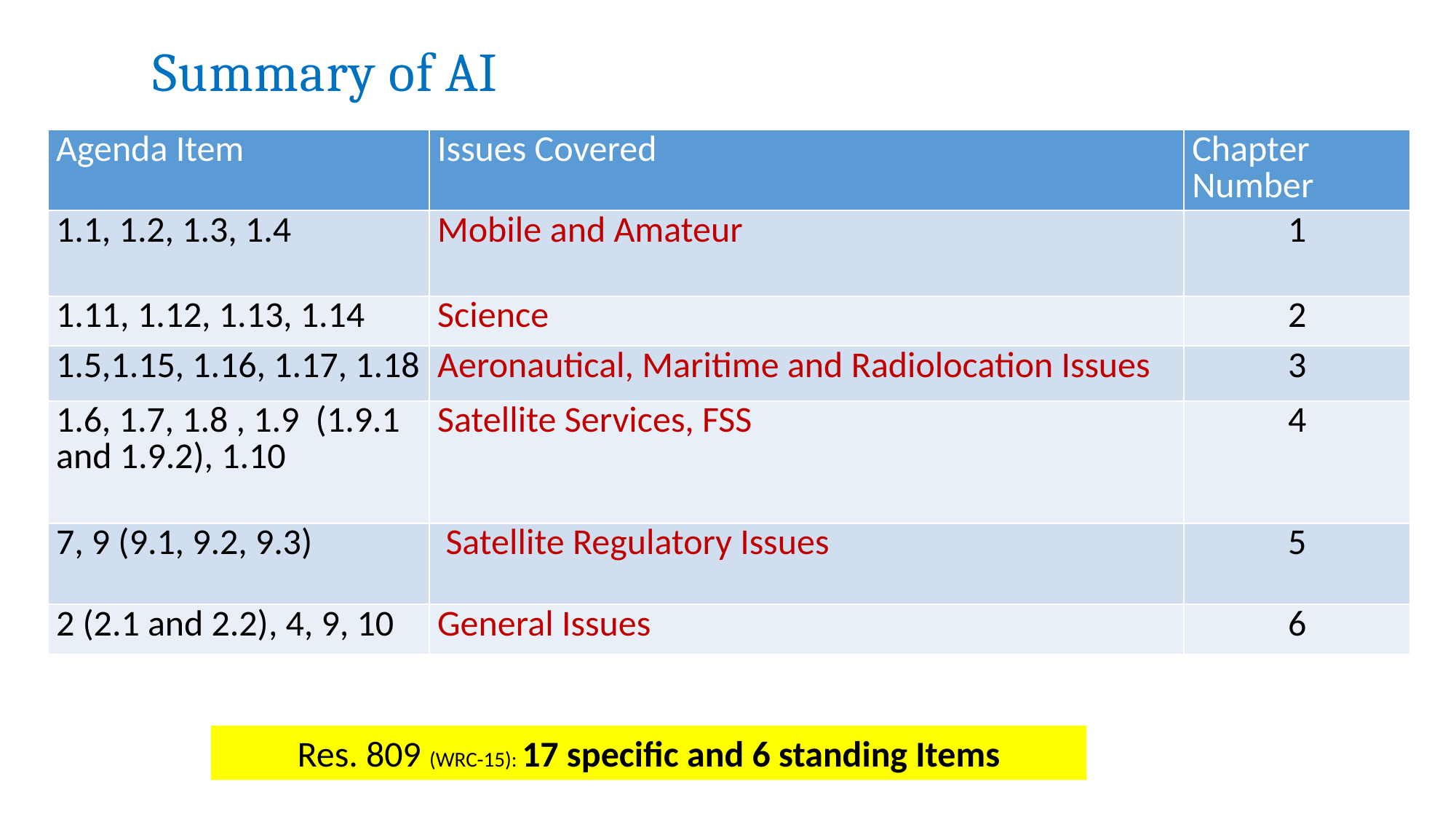

# Summary of AI
| Agenda Item | Issues Covered | Chapter Number |
| --- | --- | --- |
| 1.1, 1.2, 1.3, 1.4 | Mobile and Amateur | 1 |
| 1.11, 1.12, 1.13, 1.14 | Science | 2 |
| 1.5,1.15, 1.16, 1.17, 1.18 | Aeronautical, Maritime and Radiolocation Issues | 3 |
| 1.6, 1.7, 1.8 , 1.9 (1.9.1 and 1.9.2), 1.10 | Satellite Services, FSS | 4 |
| 7, 9 (9.1, 9.2, 9.3) | Satellite Regulatory Issues | 5 |
| 2 (2.1 and 2.2), 4, 9, 10 | General Issues | 6 |
Res. 809 (WRC-15): 17 specific and 6 standing Items